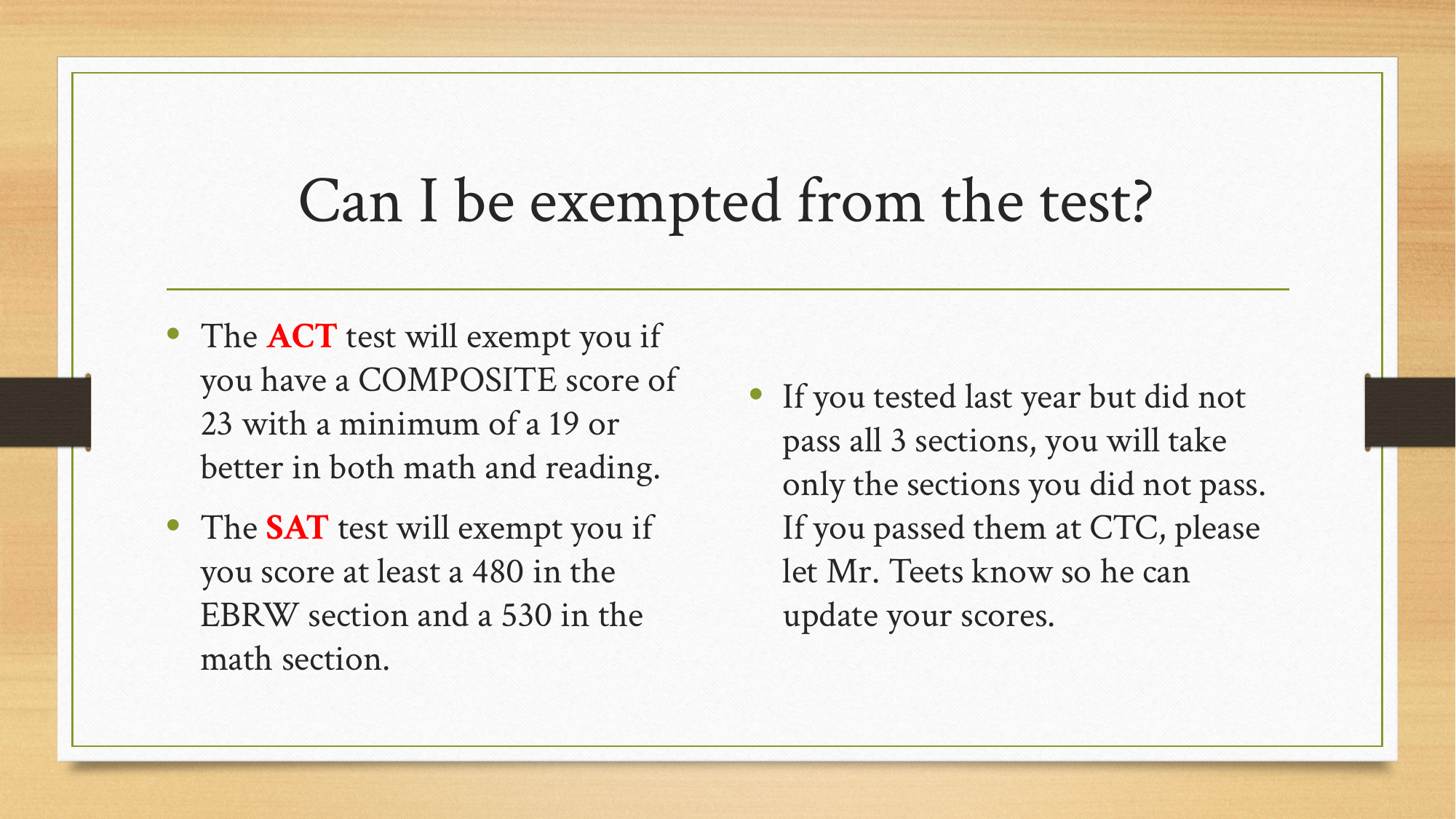

# Can I be exempted from the test?
The ACT test will exempt you if you have a COMPOSITE score of 23 with a minimum of a 19 or better in both math and reading.
The SAT test will exempt you if you score at least a 480 in the EBRW section and a 530 in the math section.

If you tested last year but did not pass all 3 sections, you will take only the sections you did not pass.  If you passed them at CTC, please let Mr. Teets know so he can update your scores.